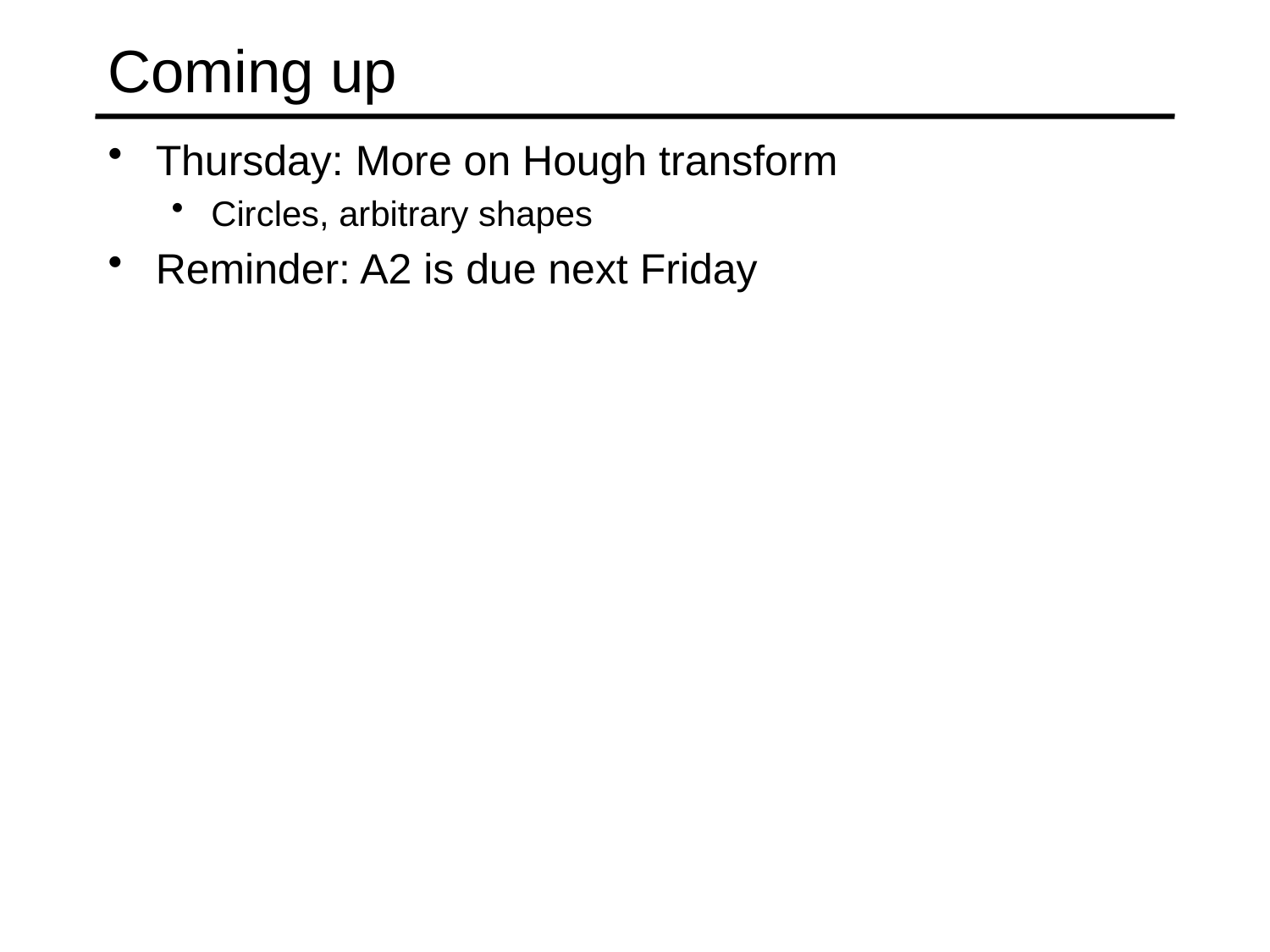

# Coming up
Thursday: More on Hough transform
Circles, arbitrary shapes
Reminder: A2 is due next Friday